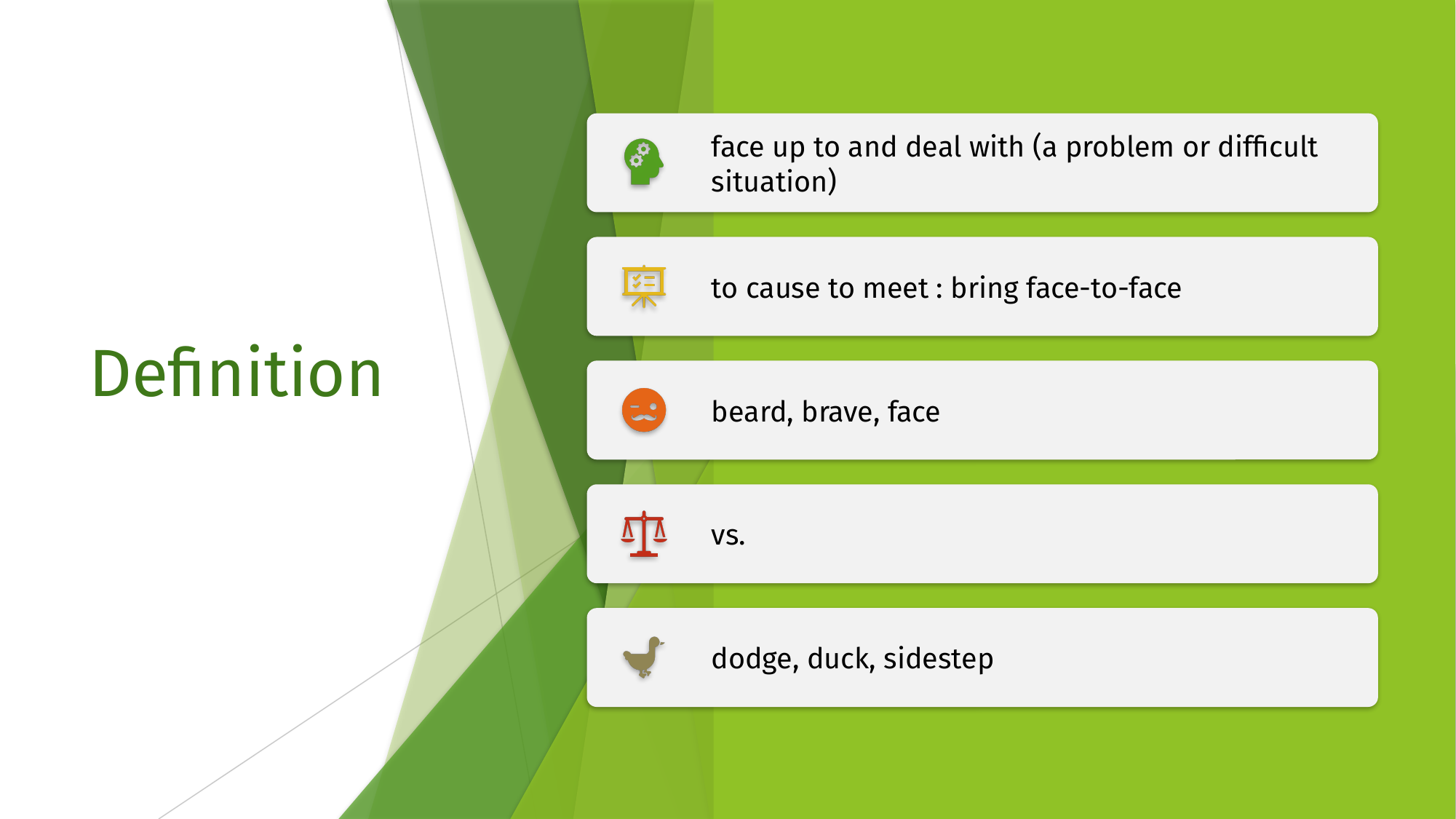

face up to and deal with (a problem or difficult situation)
to cause to meet : bring face-to-face
beard, brave, face
vs.
dodge, duck, sidestep
# Definition